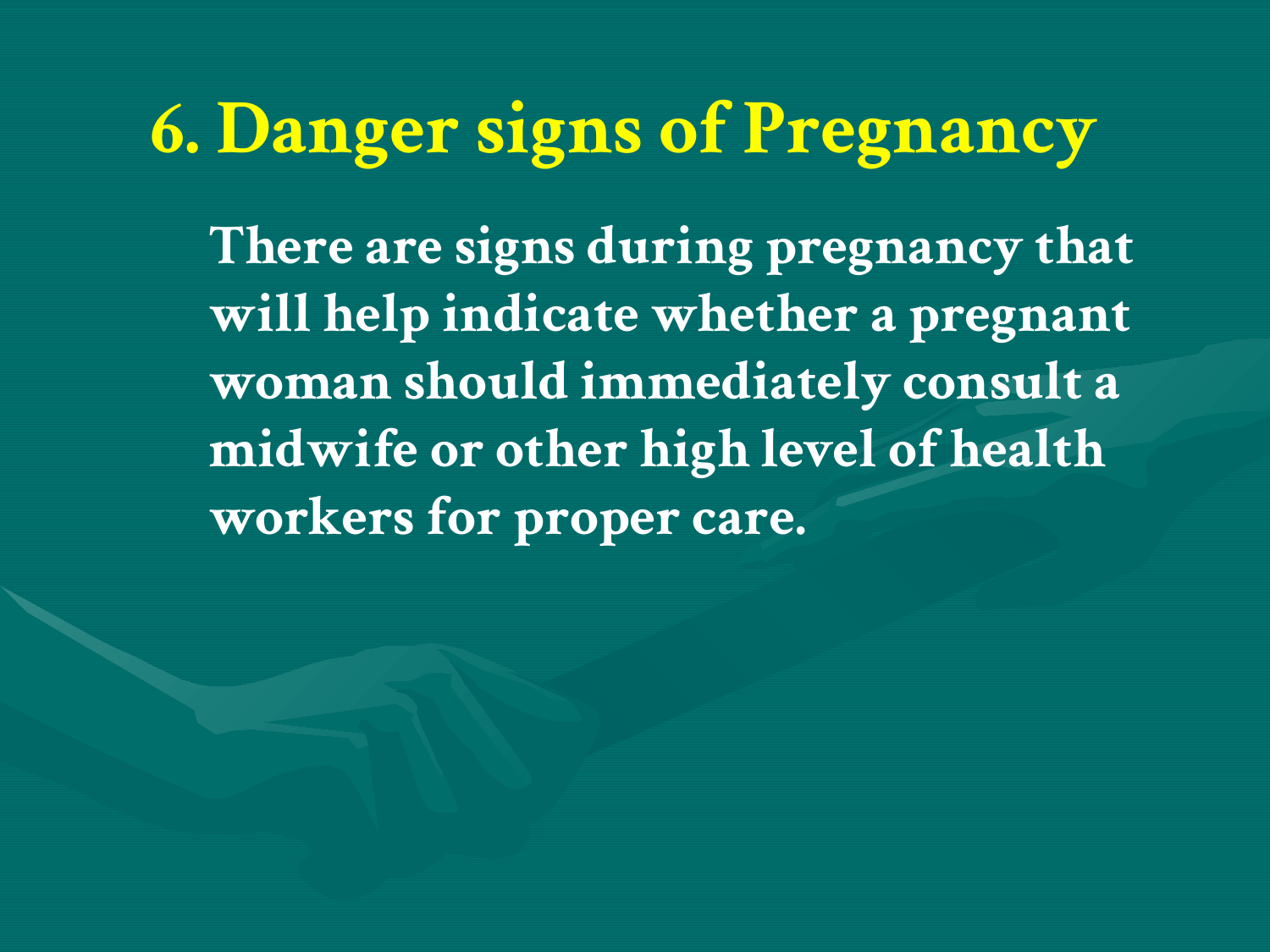

# 6. Danger signs of Pregnancy
	There are signs during pregnancy that will help indicate whether a pregnant woman should immediately consult a midwife or other high level of health workers for proper care.